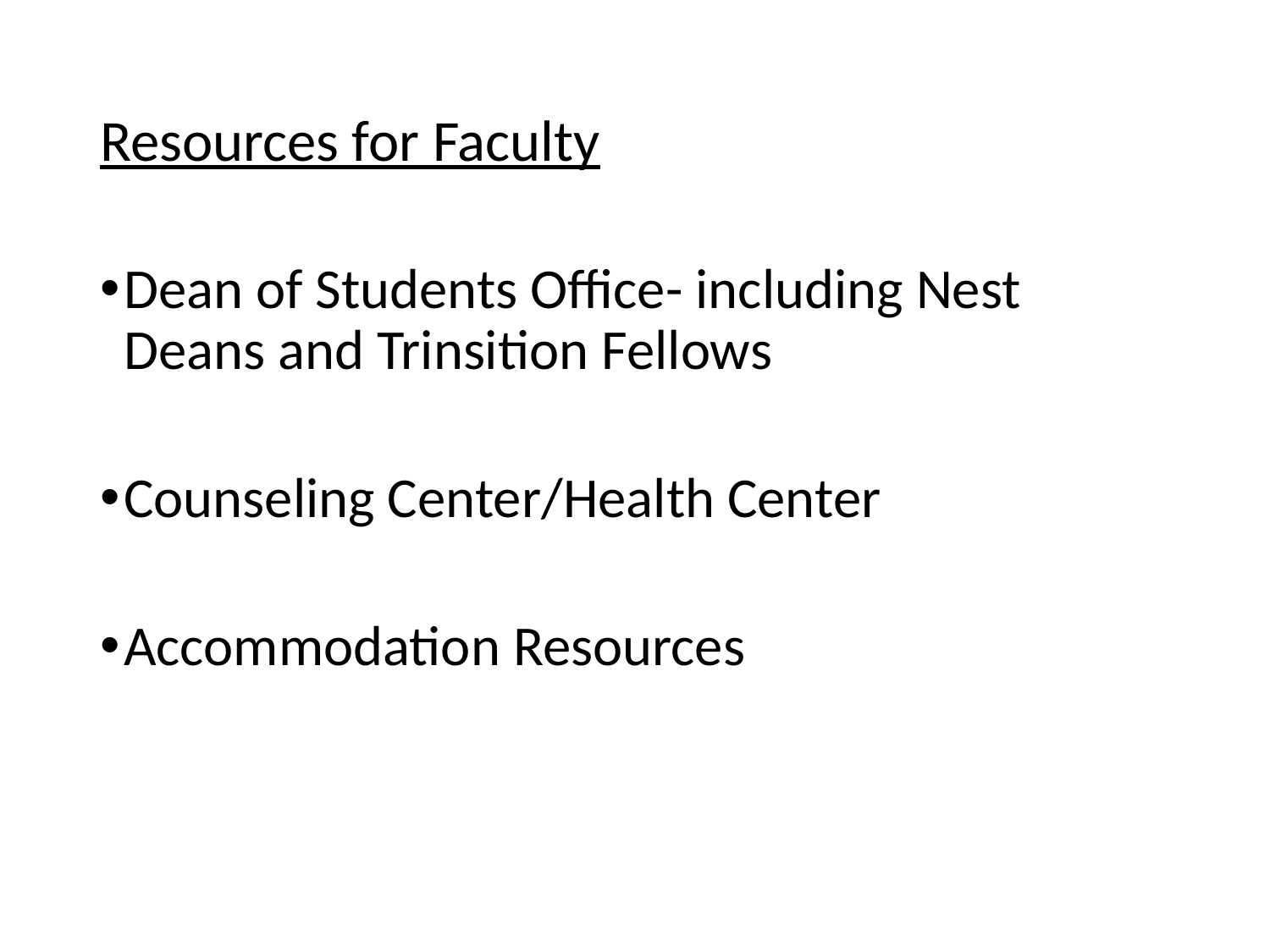

# Resources for Faculty
Dean of Students Office- including Nest Deans and Trinsition Fellows

Counseling Center/Health Center

Accommodation Resources